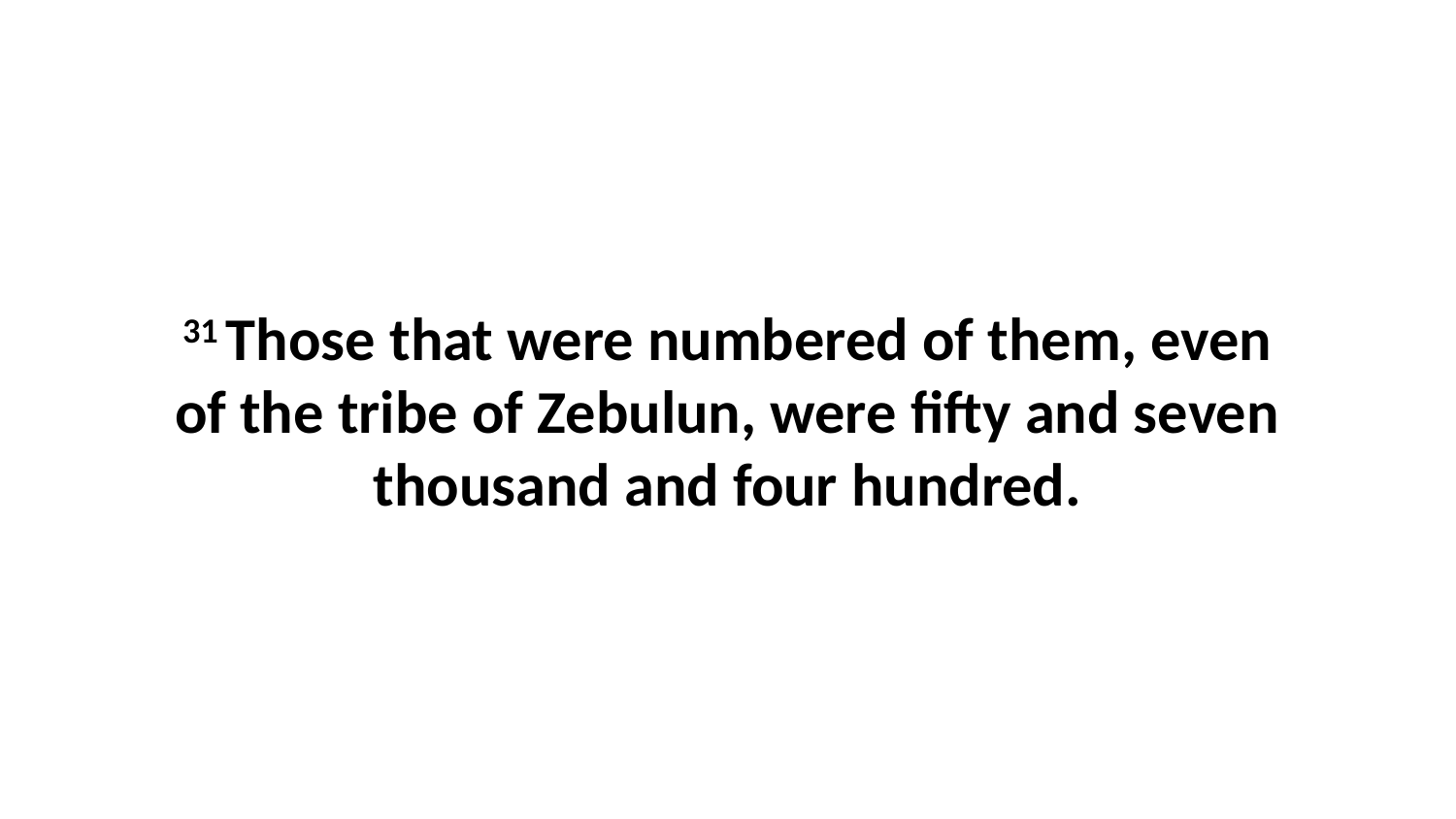

31 Those that were numbered of them, even of the tribe of Zebulun, were fifty and seven thousand and four hundred.